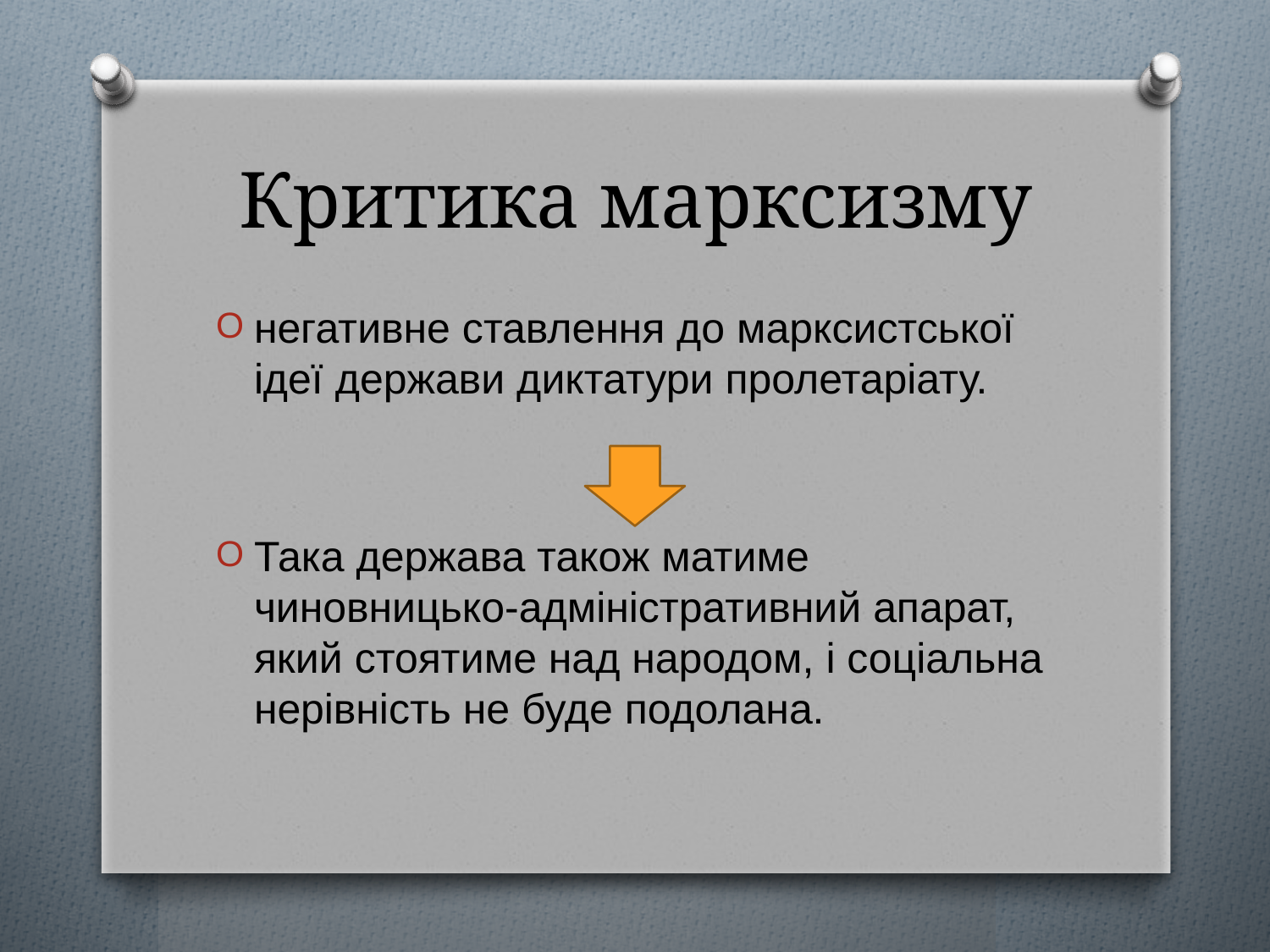

# Критика марксизму
негативне ставлення до марксистської ідеї держави диктатури пролетаріату.

Така держава також матиме чиновницько-адміністративний апарат, який стоятиме над народом, і соціальна нерівність не буде подолана.